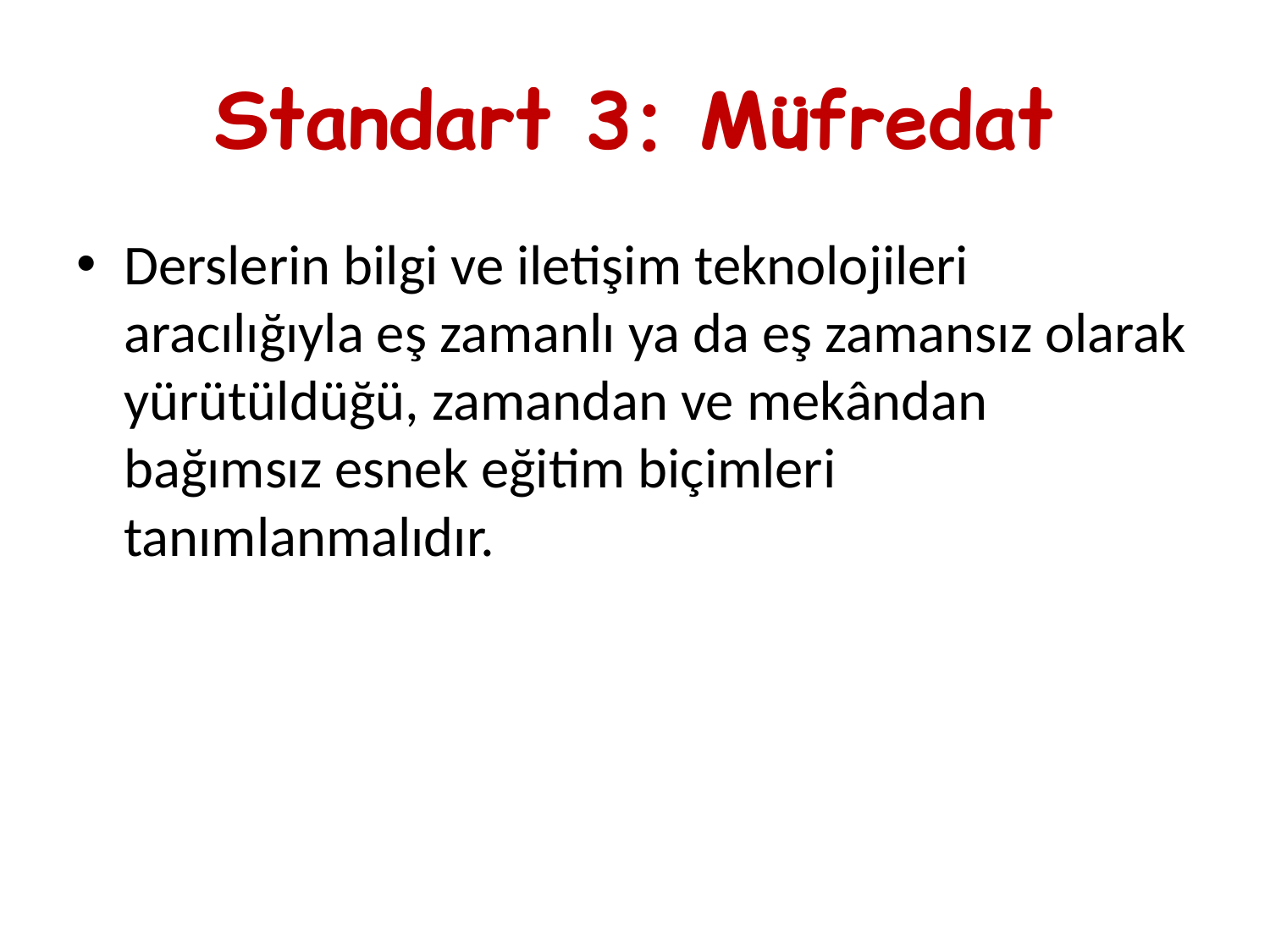

# Standart 3: Müfredat
Derslerin bilgi ve iletişim teknolojileri aracılığıyla eş zamanlı ya da eş zamansız olarak
yürütüldüğü, zamandan ve mekândan bağımsız esnek eğitim biçimleri tanımlanmalıdır.